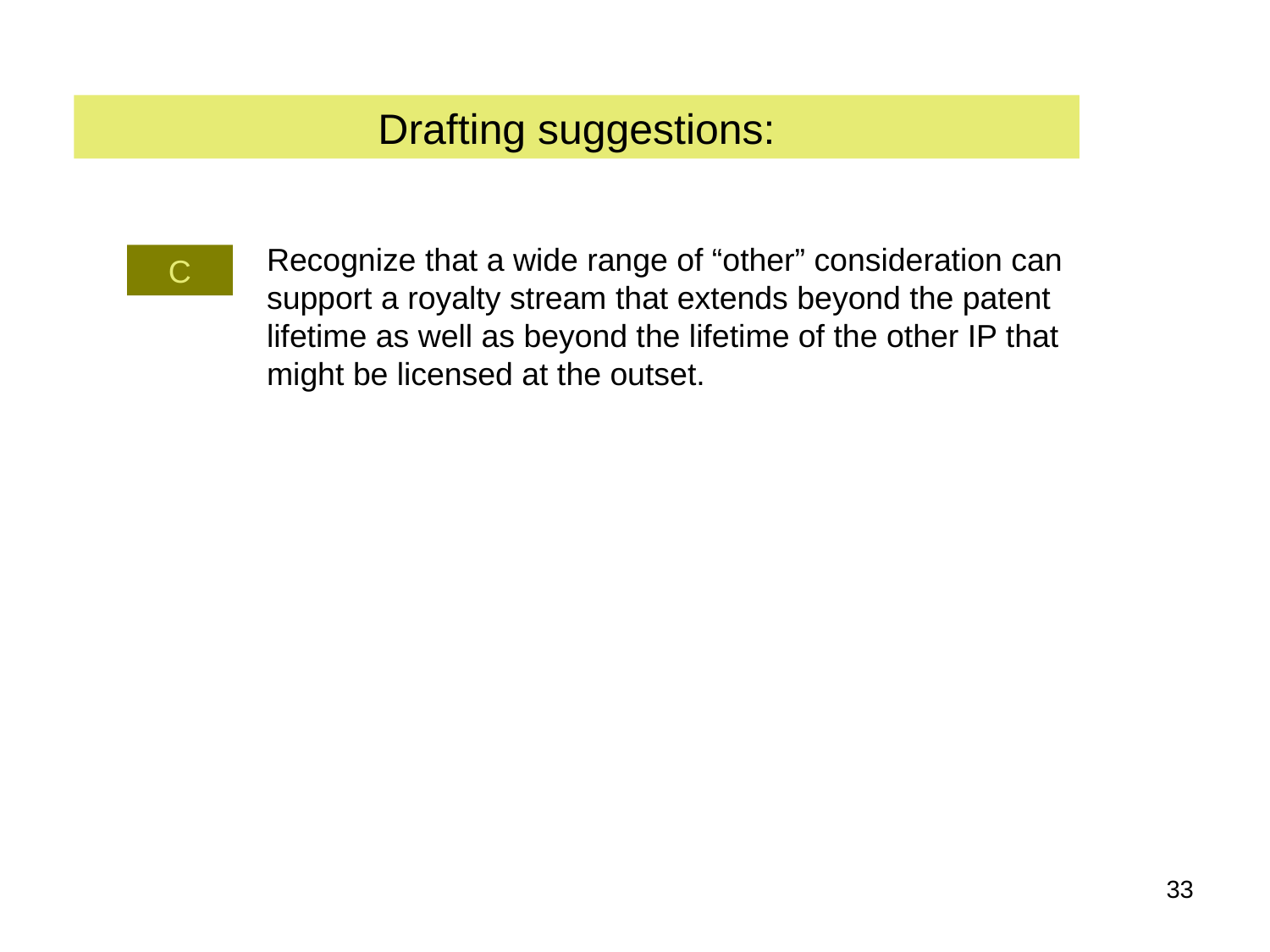

Drafting suggestions:
Recognize that a wide range of “other” consideration can support a royalty stream that extends beyond the patent lifetime as well as beyond the lifetime of the other IP that might be licensed at the outset.
C
33